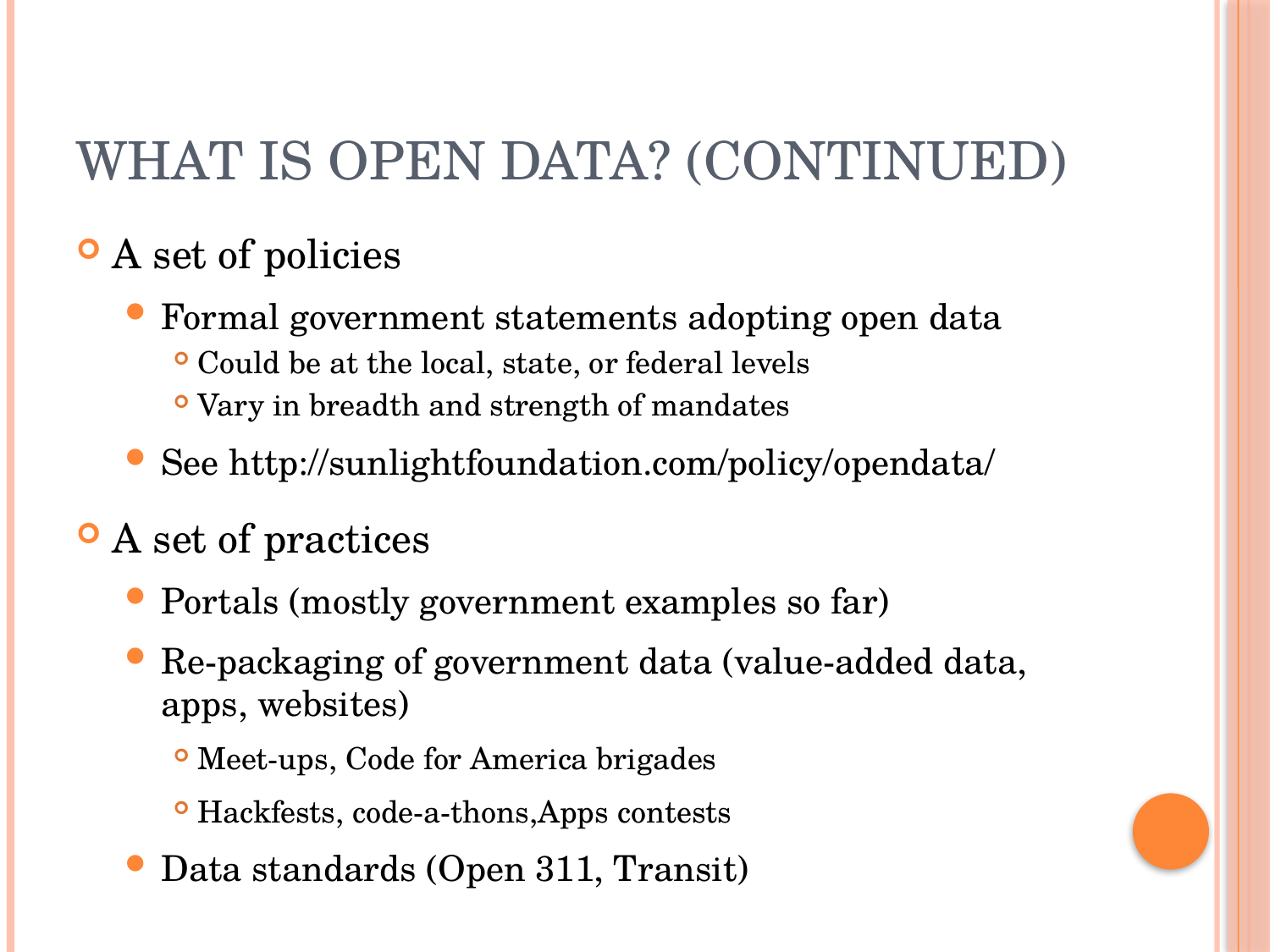

# What is Open Data? (continued)
A set of policies
Formal government statements adopting open data
Could be at the local, state, or federal levels
Vary in breadth and strength of mandates
See http://sunlightfoundation.com/policy/opendata/
A set of practices
Portals (mostly government examples so far)
Re-packaging of government data (value-added data, apps, websites)
Meet-ups, Code for America brigades
Hackfests, code-a-thons,Apps contests
Data standards (Open 311, Transit)